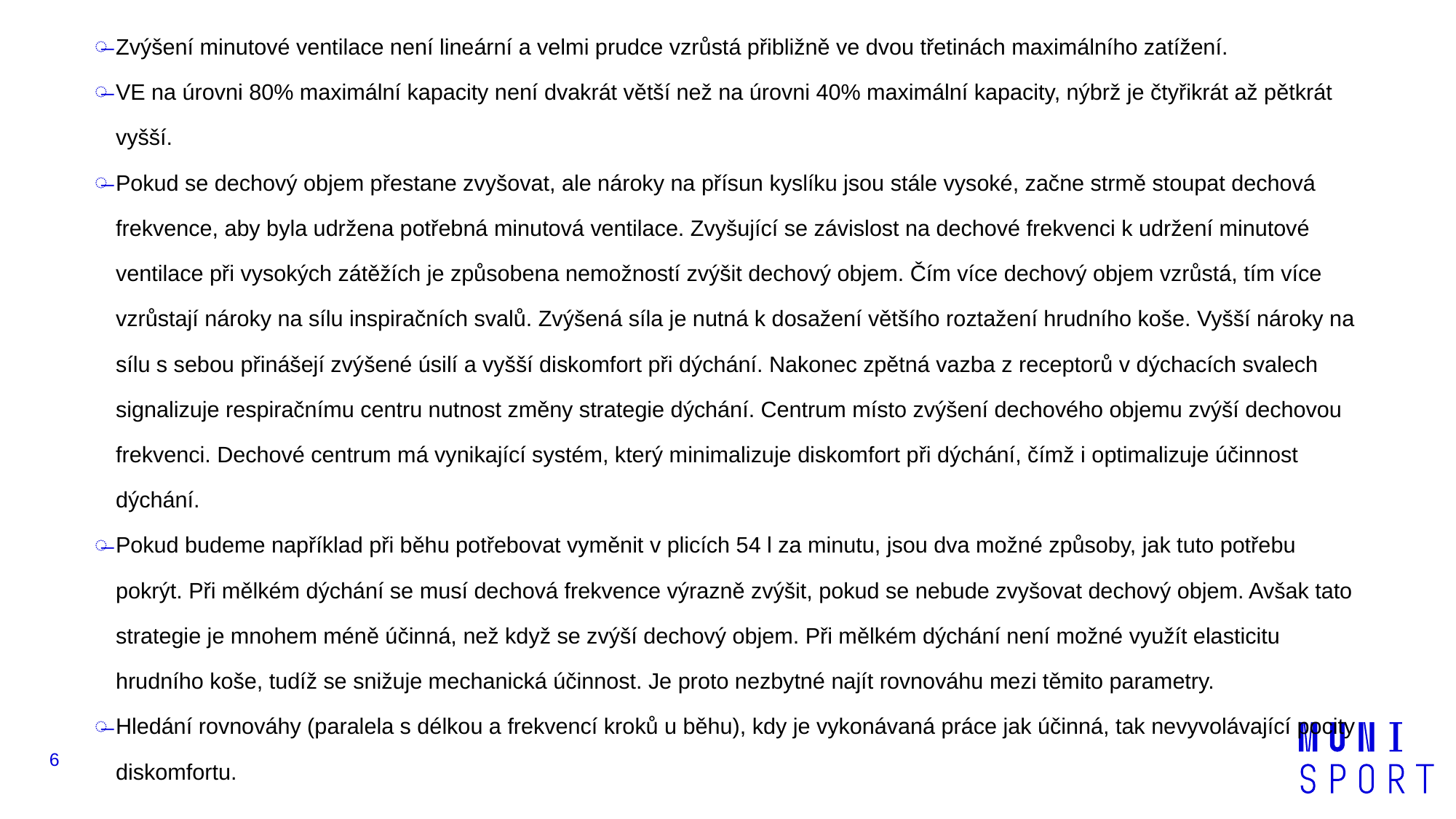

Zvýšení minutové ventilace není lineární a velmi prudce vzrůstá přibližně ve dvou třetinách maximálního zatížení.
VE na úrovni 80% maximální kapacity není dvakrát větší než na úrovni 40% maximální kapacity, nýbrž je čtyřikrát až pětkrát vyšší.
Pokud se dechový objem přestane zvyšovat, ale nároky na přísun kyslíku jsou stále vysoké, začne strmě stoupat dechová frekvence, aby byla udržena potřebná minutová ventilace. Zvyšující se závislost na dechové frekvenci k udržení minutové ventilace při vysokých zátěžích je způsobena nemožností zvýšit dechový objem. Čím více dechový objem vzrůstá, tím více vzrůstají nároky na sílu inspiračních svalů. Zvýšená síla je nutná k dosažení většího roztažení hrudního koše. Vyšší nároky na sílu s sebou přinášejí zvýšené úsilí a vyšší diskomfort při dýchání. Nakonec zpětná vazba z receptorů v dýchacích svalech signalizuje respiračnímu centru nutnost změny strategie dýchání. Centrum místo zvýšení dechového objemu zvýší dechovou frekvenci. Dechové centrum má vynikající systém, který minimalizuje diskomfort při dýchání, čímž i optimalizuje účinnost dýchání.
Pokud budeme například při běhu potřebovat vyměnit v plicích 54 l za minutu, jsou dva možné způsoby, jak tuto potřebu pokrýt. Při mělkém dýchání se musí dechová frekvence výrazně zvýšit, pokud se nebude zvyšovat dechový objem. Avšak tato strategie je mnohem méně účinná, než když se zvýší dechový objem. Při mělkém dýchání není možné využít elasticitu hrudního koše, tudíž se snižuje mechanická účinnost. Je proto nezbytné najít rovnováhu mezi těmito parametry.
Hledání rovnováhy (paralela s délkou a frekvencí kroků u běhu), kdy je vykonávaná práce jak účinná, tak nevyvolávající pocity diskomfortu.
6